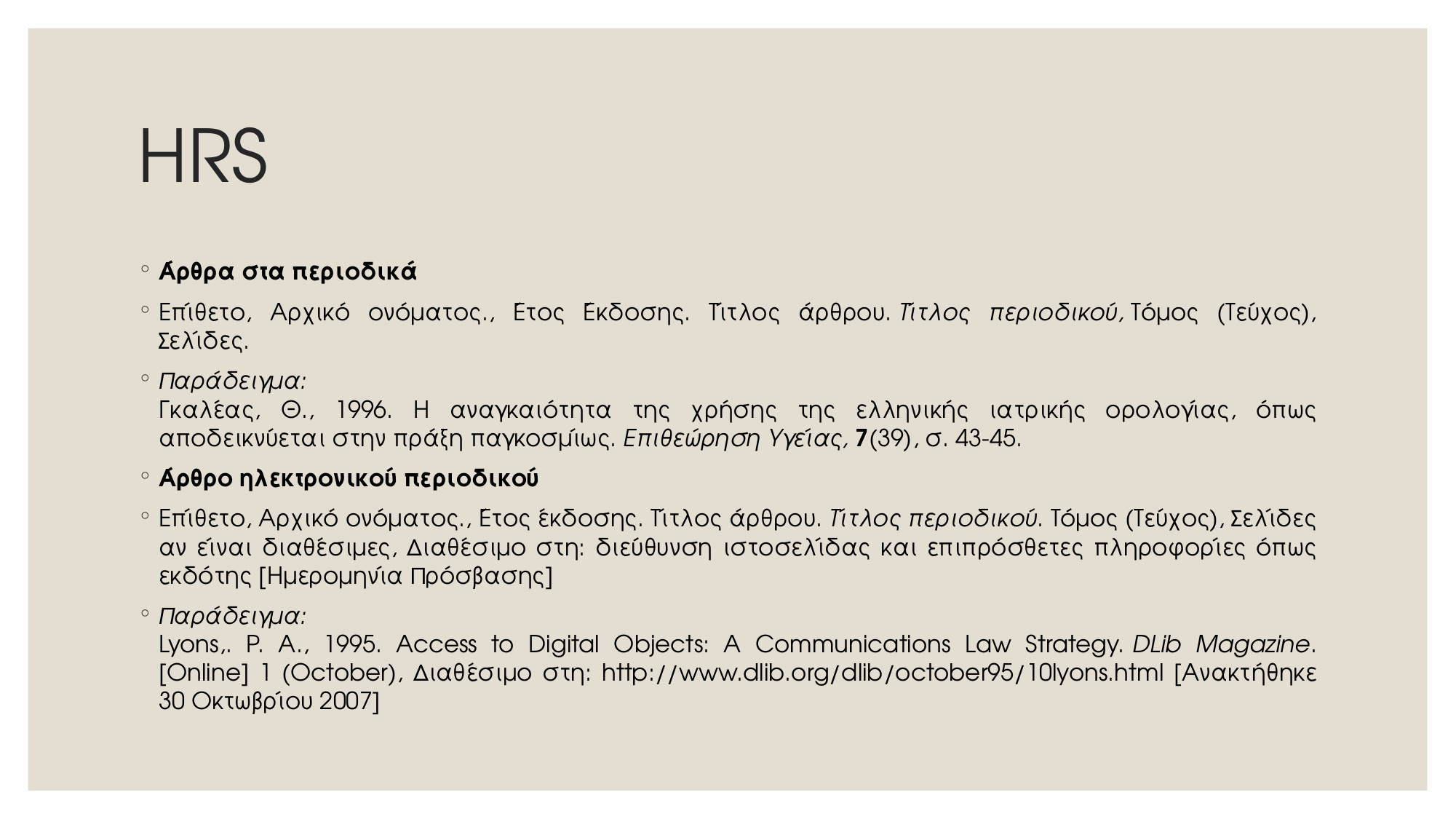

# HRS
Άρθρα στα περιοδικά
Επίθετο, Αρχικό ονόματος., Έτος Έκδοσης. Τίτλος άρθρου. Τίτλος περιοδικού, Τόμος (Τεύχος), Σελίδες.
Παράδειγμα: 
Γκαλέας, Θ., 1996. Η αναγκαιότητα της χρήσης της ελληνικής ιατρικής ορολογίας, όπως αποδεικνύεται στην πράξη παγκοσμίως. Επιθεώρηση Υγείας, 7(39), σ. 43-45.
Άρθρο ηλεκτρονικού περιοδικού
Επίθετο, Αρχικό ονόματος., Έτος έκδοσης. Τίτλος άρθρου. Τίτλος περιοδικού. Τόμος (Τεύχος), Σελίδες αν είναι διαθέσιμες, Διαθέσιμο στη: διεύθυνση ιστοσελίδας και επιπρόσθετες πληροφορίες όπως εκδότης [Ημερομηνία Πρόσβασης]
Παράδειγμα: 
Lyons,. P. A., 1995. Access to Digital Objects: A Communications Law Strategy. DLib Magazine. [Online] 1 (October), Διαθέσιμο στη: http://www.dlib.org/dlib/october95/10lyons.html [Ανακτήθηκε 30 Οκτωβρίου 2007]